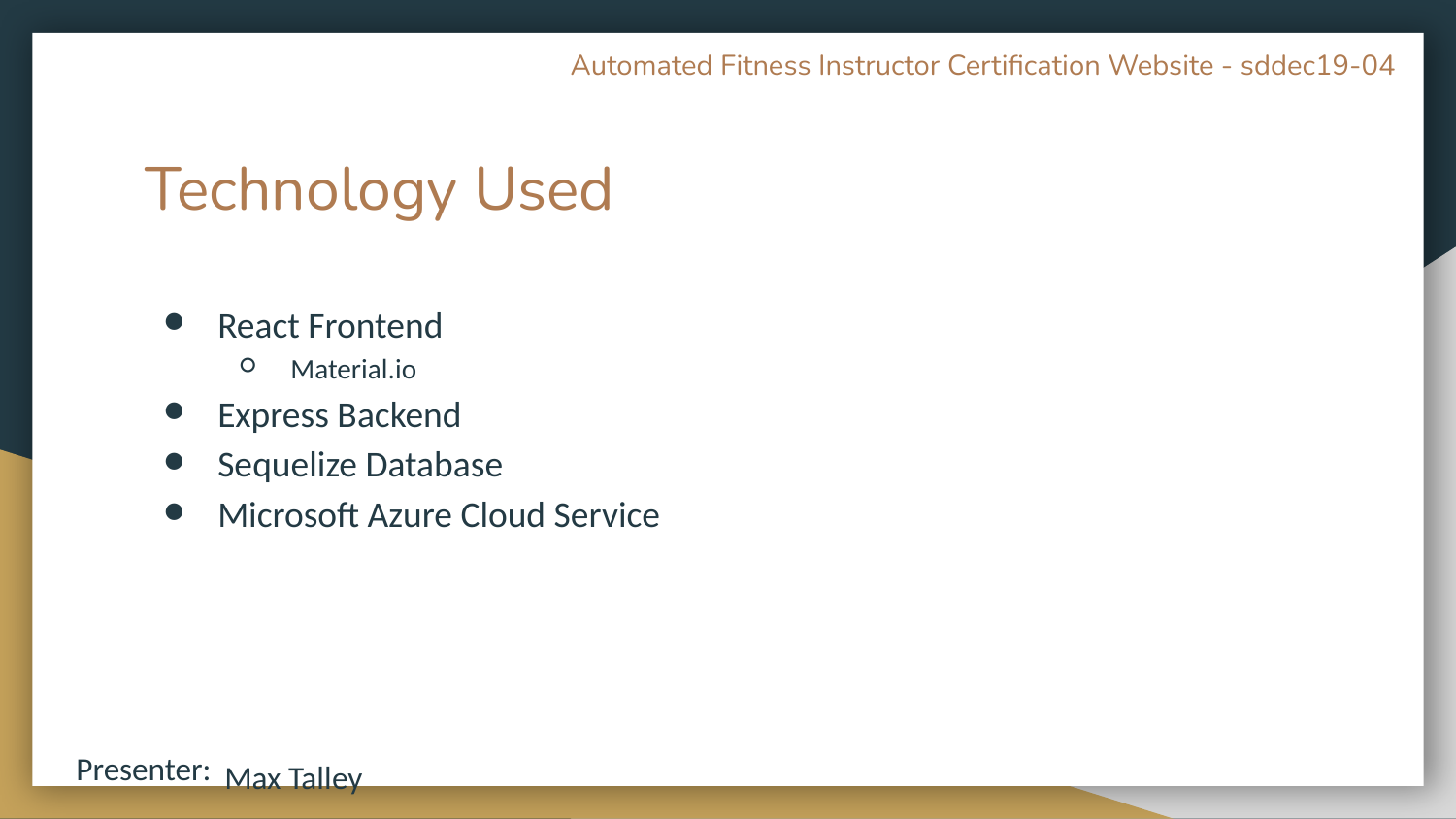

# Technology Used
React Frontend
Material.io
Express Backend
Sequelize Database
Microsoft Azure Cloud Service
Max Talley